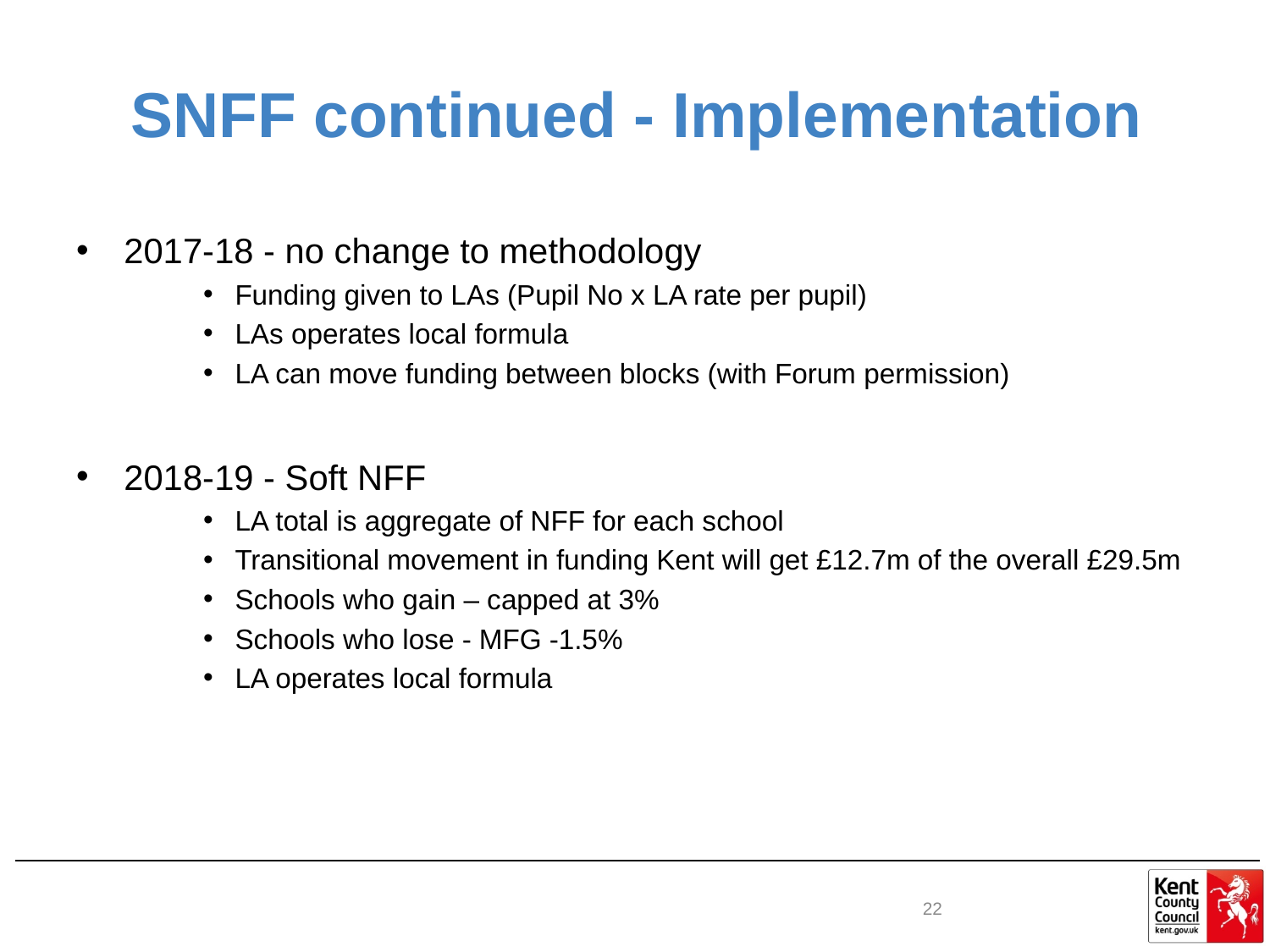

# SNFF continued - Implementation
2017-18 - no change to methodology
Funding given to LAs (Pupil No x LA rate per pupil)
LAs operates local formula
LA can move funding between blocks (with Forum permission)

2018-19 - Soft NFF
LA total is aggregate of NFF for each school
Transitional movement in funding Kent will get £12.7m of the overall £29.5m
Schools who gain – capped at 3%
Schools who lose - MFG -1.5%
LA operates local formula

22